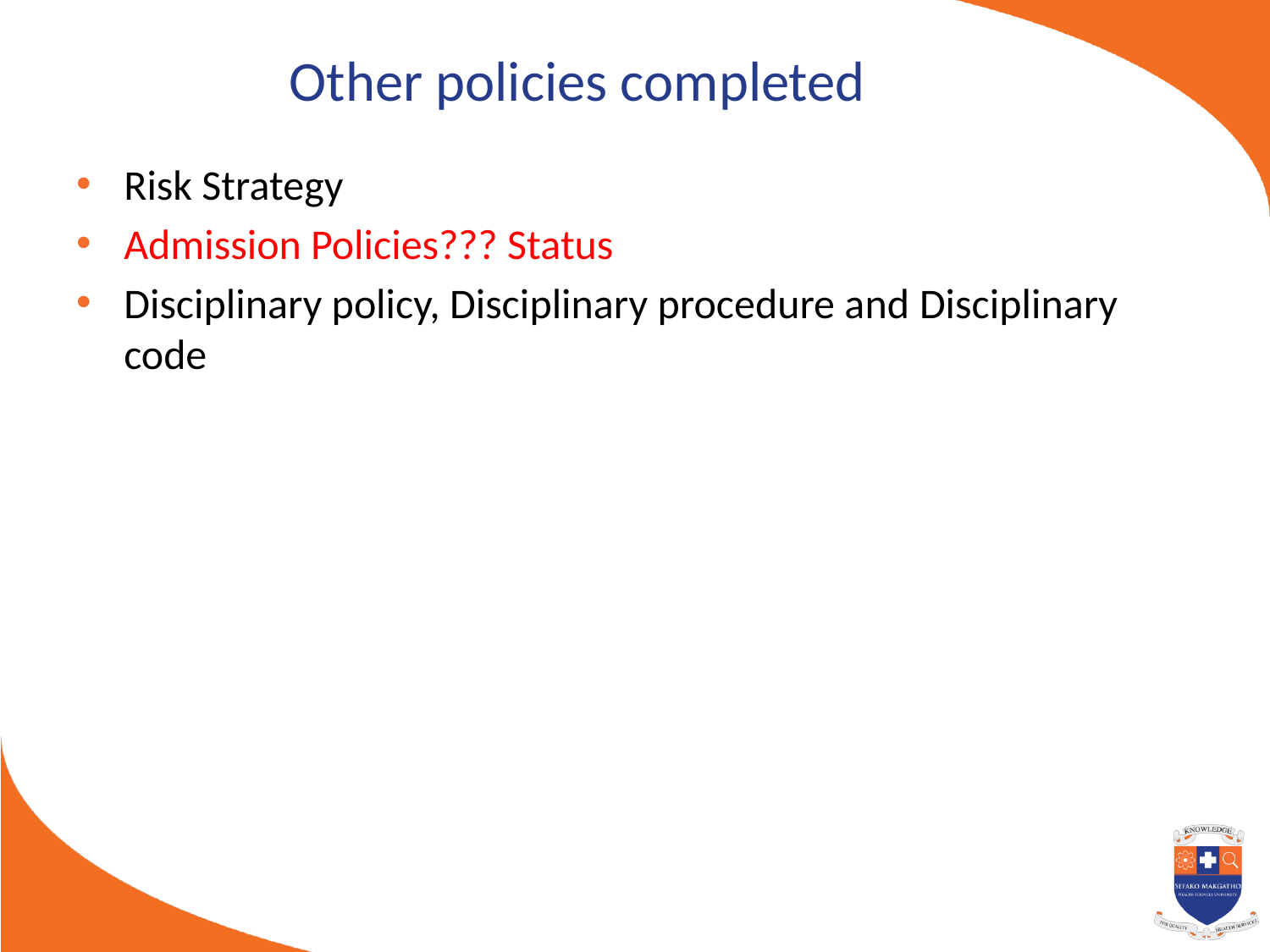

# Other policies completed
Risk Strategy
Admission Policies??? Status
Disciplinary policy, Disciplinary procedure and Disciplinary code